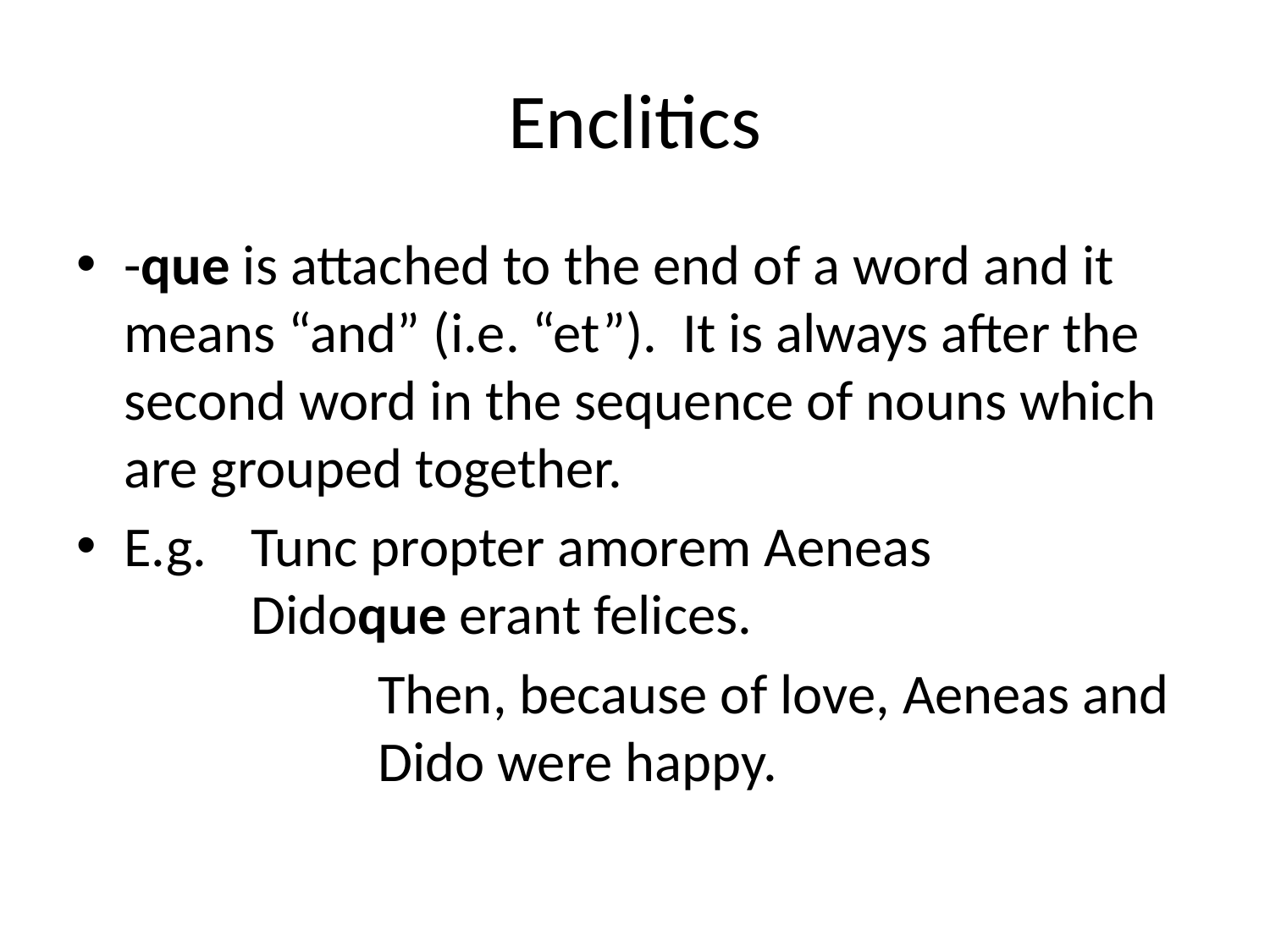

# Enclitics
-que is attached to the end of a word and it means “and” (i.e. “et”).  It is always after the second word in the sequence of nouns which are grouped together.
E.g.	Tunc propter amorem Aeneas 			Didoque erant felices.
			Then, because of love, Aeneas and 		Dido were happy.